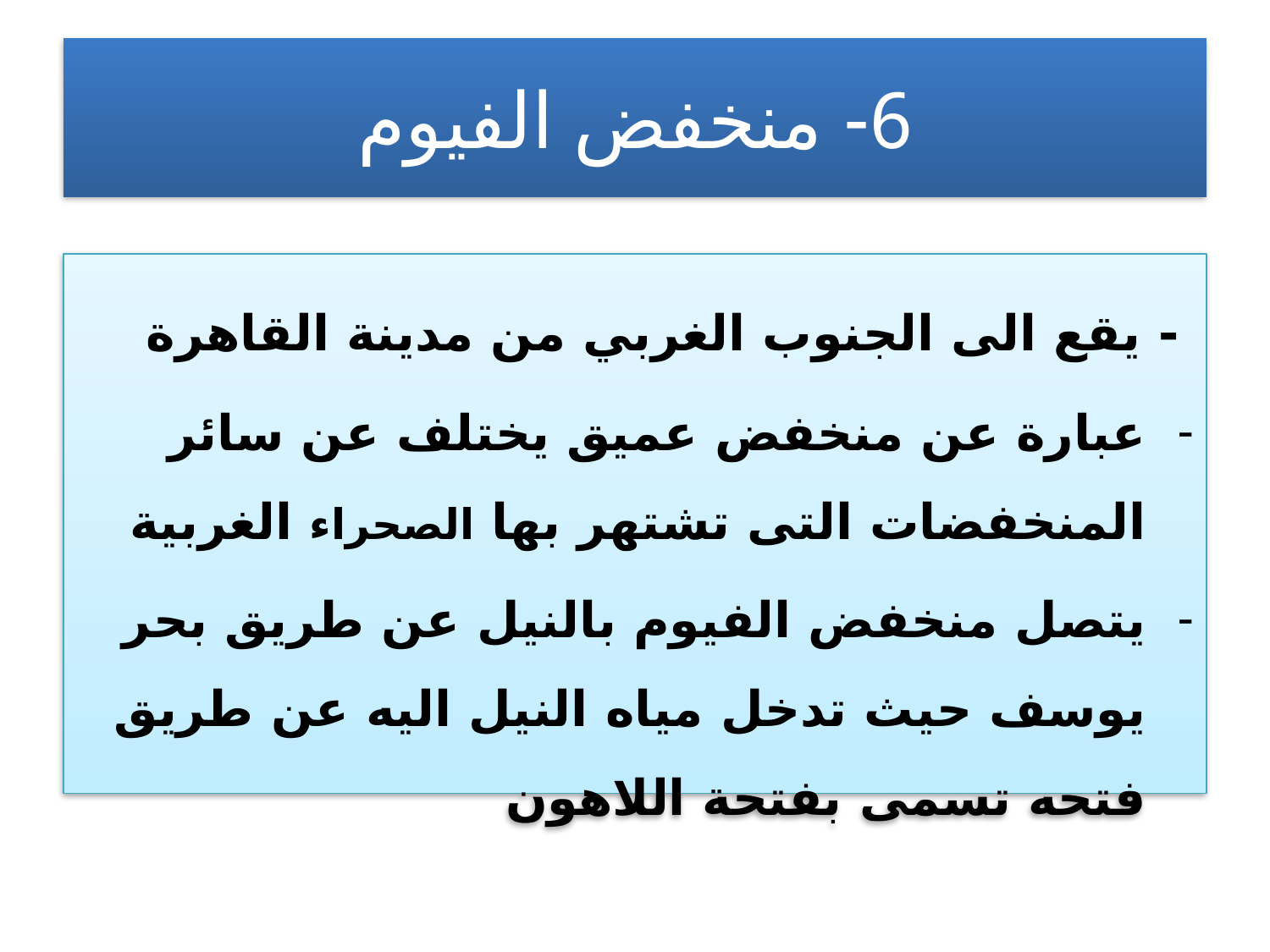

# 6- منخفض الفيوم
 - يقع الى الجنوب الغربي من مدينة القاهرة
عبارة عن منخفض عميق يختلف عن سائر المنخفضات التى تشتهر بها الصحراء الغربية
يتصل منخفض الفيوم بالنيل عن طريق بحر يوسف حيث تدخل مياه النيل اليه عن طريق فتحه تسمى بفتحة اللاهون